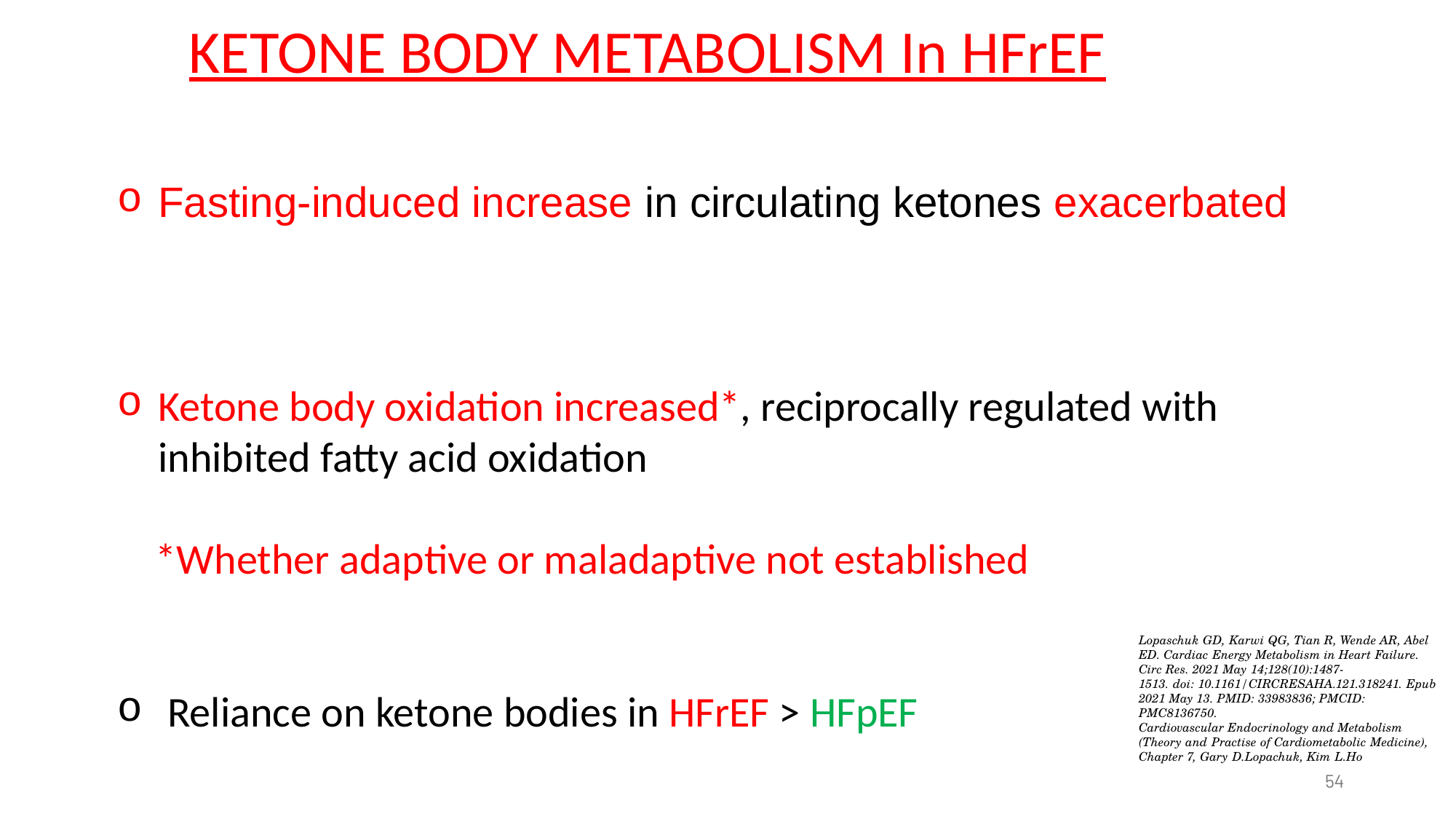

# KETONE BODY METABOLISM In HFrEF

Fasting-induced increase in circulating ketones exacerbated

Ketone body oxidation increased*, reciprocally regulated with inhibited fatty acid oxidation

    *Whether adaptive or maladaptive not established

 Reliance on ketone bodies in HFrEF > HFpEF

Lopaschuk GD, Karwi QG, Tian R, Wende AR, Abel ED. Cardiac Energy Metabolism in Heart Failure. Circ Res. 2021 May 14;128(10):1487-1513. doi: 10.1161/CIRCRESAHA.121.318241. Epub 2021 May 13. PMID: 33983836; PMCID: PMC8136750.​​
Cardiovascular Endocrinology and Metabolism (Theory and Practise of Cardiometabolic Medicine), Chapter 7, Gary D.Lopachuk, Kim L.Ho
54